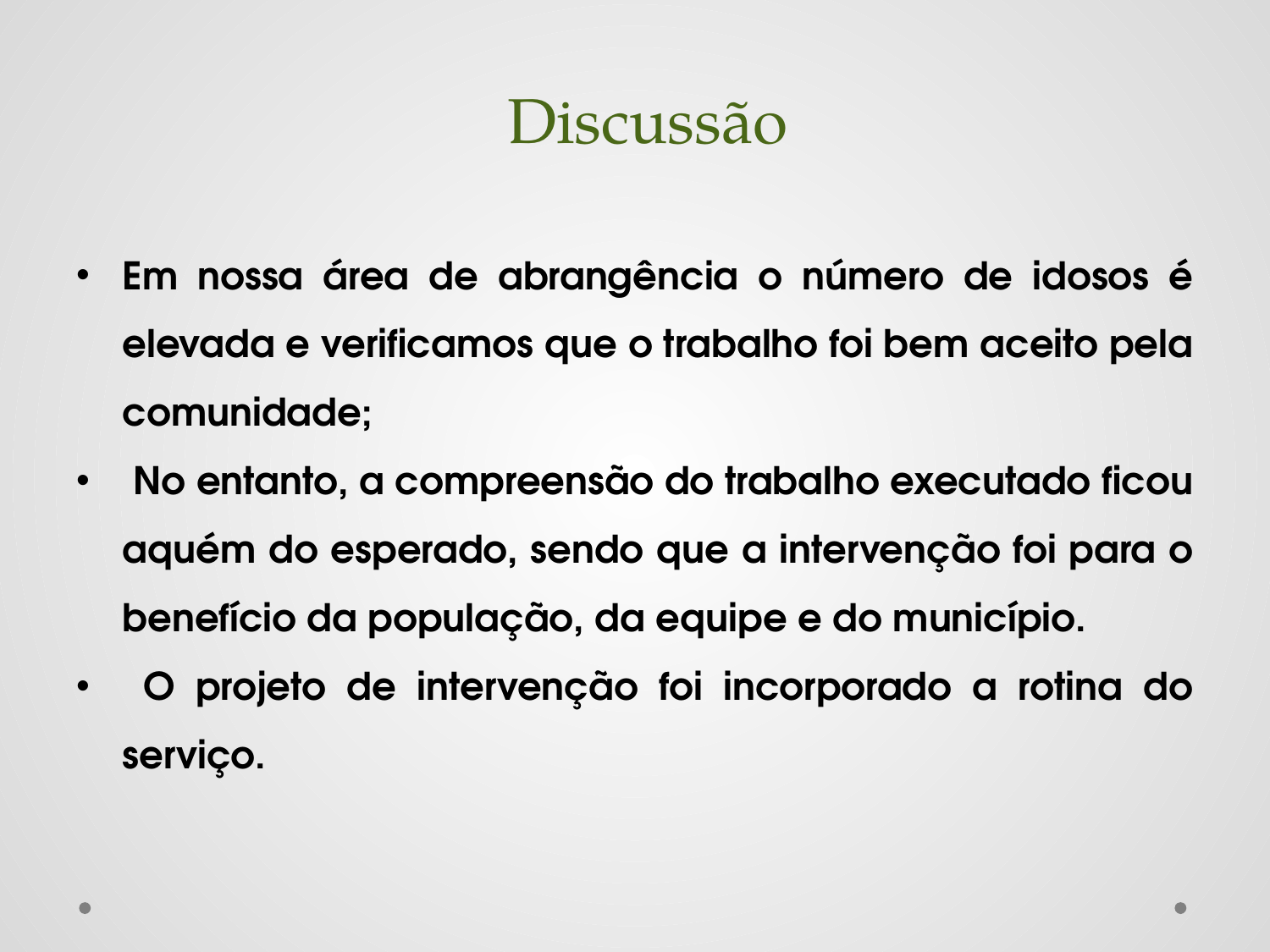

# Discussão
Em nossa área de abrangência o número de idosos é elevada e verificamos que o trabalho foi bem aceito pela comunidade;
 No entanto, a compreensão do trabalho executado ficou aquém do esperado, sendo que a intervenção foi para o benefício da população, da equipe e do município.
 O projeto de intervenção foi incorporado a rotina do serviço.